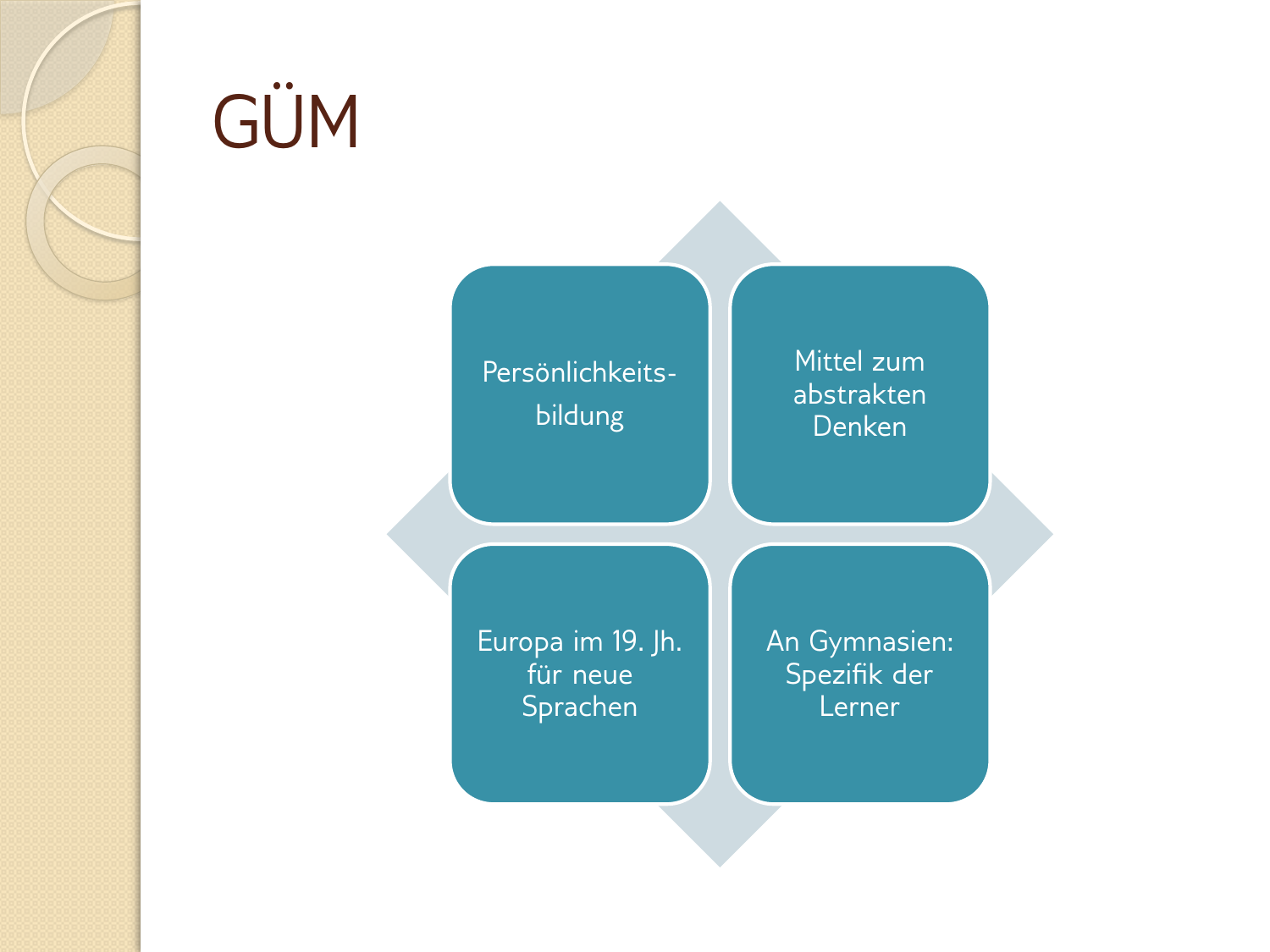

# GÜM
Persönlichkeits-
bildung
Mittel zum abstrakten Denken
Europa im 19. Jh. für neue Sprachen
An Gymnasien: Spezifik der Lerner